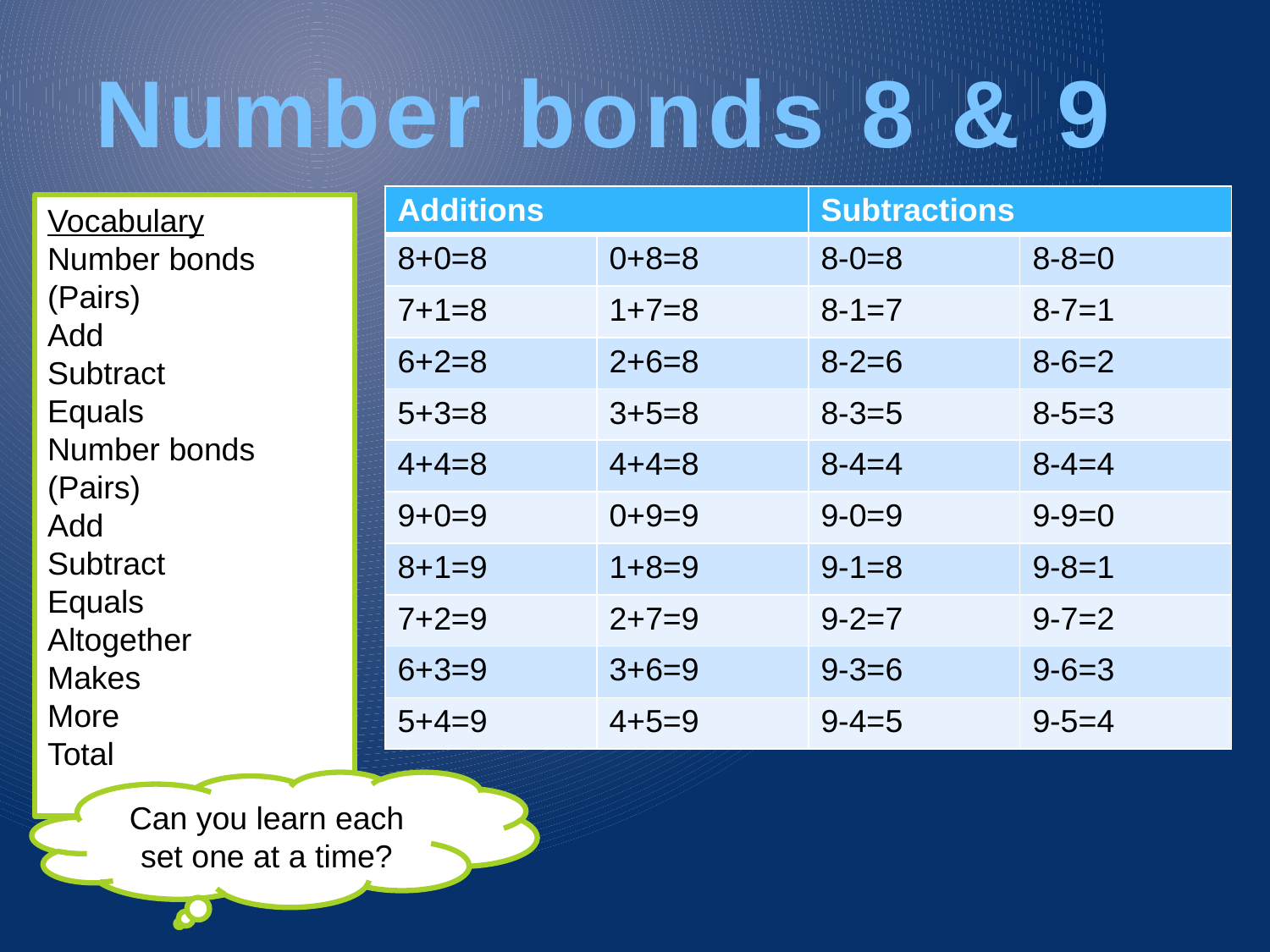

Number bonds 8 & 9
| Additions |  | Subtractions |  |
| --- | --- | --- | --- |
| 8+0=8 | 0+8=8 | 8-0=8 | 8-8=0 |
| 7+1=8 | 1+7=8 | 8-1=7 | 8-7=1 |
| 6+2=8 | 2+6=8 | 8-2=6 | 8-6=2 |
| 5+3=8 | 3+5=8 | 8-3=5 | 8-5=3 |
| 4+4=8 | 4+4=8 | 8-4=4 | 8-4=4 |
| 9+0=9 | 0+9=9 | 9-0=9 | 9-9=0 |
| 8+1=9 | 1+8=9 | 9-1=8 | 9-8=1 |
| 7+2=9 | 2+7=9 | 9-2=7 | 9-7=2 |
| 6+3=9 | 3+6=9 | 9-3=6 | 9-6=3 |
| 5+4=9 | 4+5=9 | 9-4=5 | 9-5=4 |
Vocabulary
Number bonds (Pairs)
Add
Subtract
Equals
Number bonds (Pairs)
Add
Subtract
Equals
Altogether
Makes
More
Total

Can you learn each set one at a time?